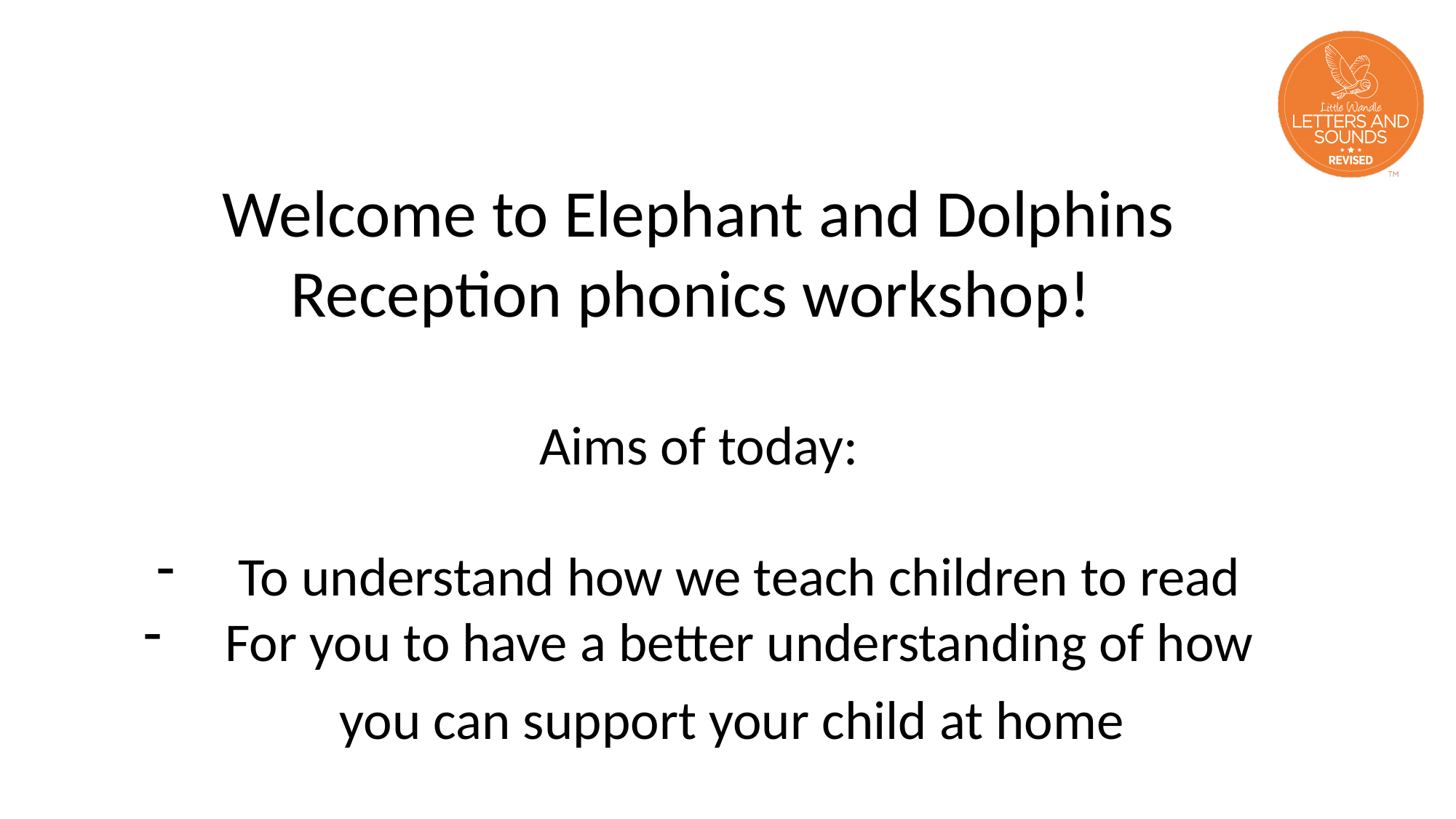

Welcome to Elephant and Dolphins Reception phonics workshop!

Aims of today:

To understand how we teach children to read
For you to have a better understanding of how you can support your child at home